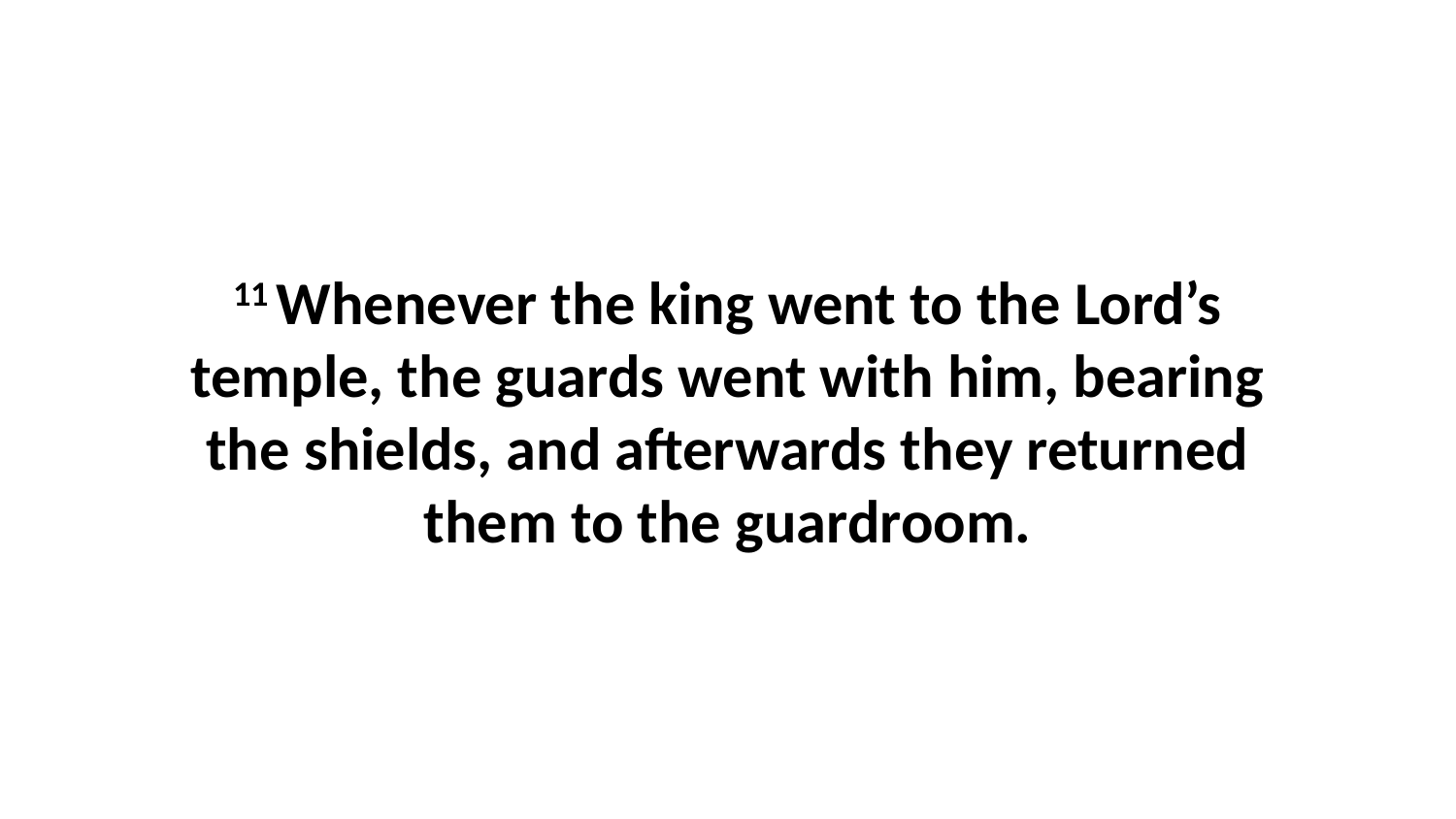

11 Whenever the king went to the Lord’s temple, the guards went with him, bearing the shields, and afterwards they returned them to the guardroom.